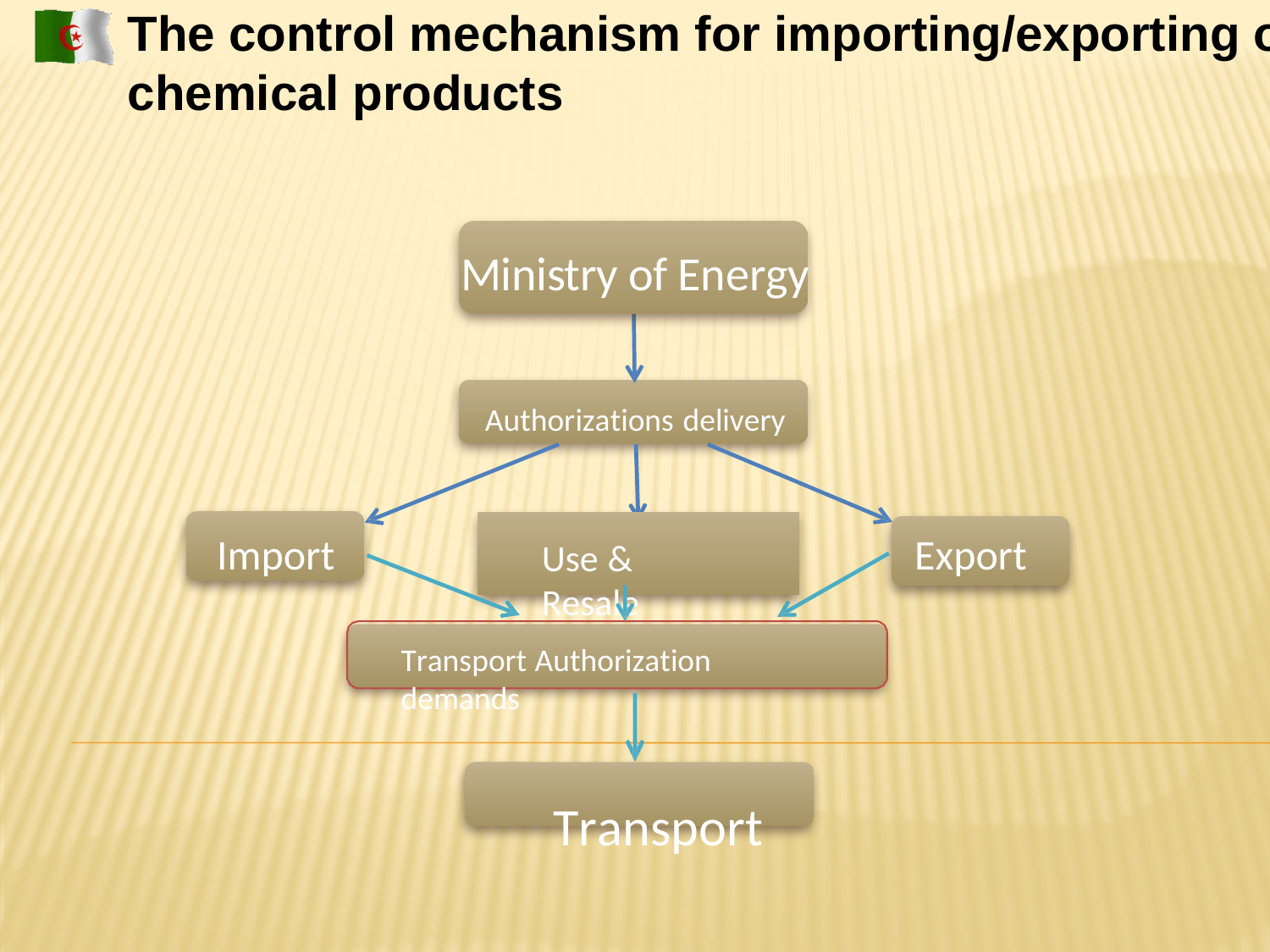

The control mechanism for importing/exporting of chemical products

Ministry of Energy

Authorizations delivery

Import
Export
Use & Resale

Transport Authorization demands

Transport